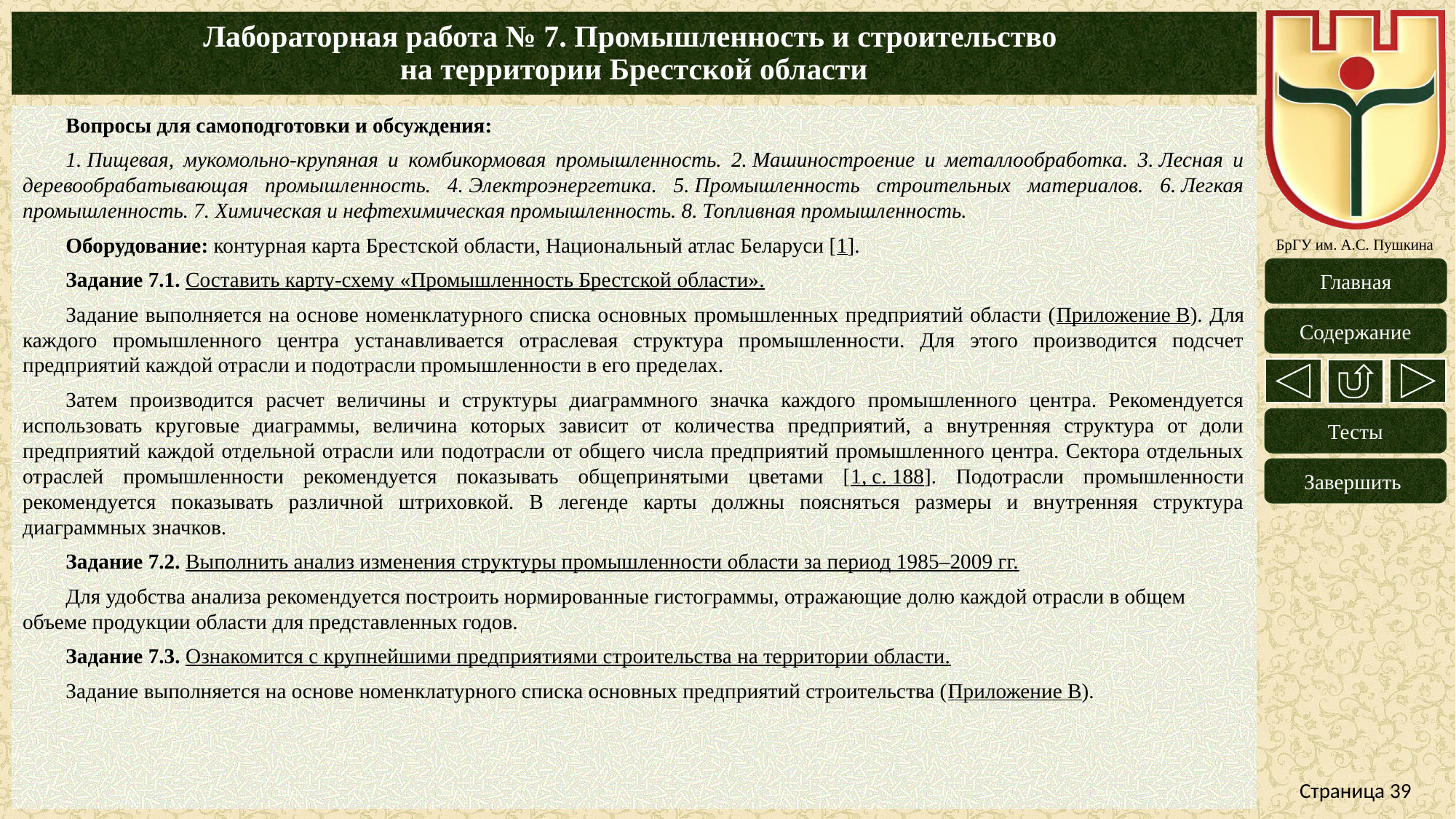

# Лабораторная работа № 7. Промышленность и строительство на территории Брестской области
Вопросы для самоподготовки и обсуждения:
1. Пищевая, мукомольно-крупяная и комбикормовая промышленность. 2. Машиностроение и металлообработка. 3. Лесная и деревообрабатывающая промышленность. 4. Электроэнергетика. 5. Промышленность строительных материалов. 6. Легкая промышленность. 7. Химическая и нефтехимическая промышленность. 8. Топливная промышленность.
Оборудование: контурная карта Брестской области, Национальный атлас Беларуси [1].
Задание 7.1. Составить карту-схему «Промышленность Брестской области».
Задание выполняется на основе номенклатурного списка основных промышленных предприятий области (Приложение В). Для каждого промышленного центра устанавливается отраслевая структура промышленности. Для этого производится подсчет предприятий каждой отрасли и подотрасли промышленности в его пределах.
Затем производится расчет величины и структуры диаграммного значка каждого промышленного центра. Рекомендуется использовать круговые диаграммы, величина которых зависит от количества предприятий, а внутренняя структура от доли предприятий каждой отдельной отрасли или подотрасли от общего числа предприятий промышленного центра. Сектора отдельных отраслей промышленности рекомендуется показывать общепринятыми цветами [1, с. 188]. Подотрасли промышленности рекомендуется показывать различной штриховкой. В легенде карты должны поясняться размеры и внутренняя структура диаграммных значков.
Задание 7.2. Выполнить анализ изменения структуры промышленности области за период 1985–2009 гг.
Для удобства анализа рекомендуется построить нормированные гистограммы, отражающие долю каждой отрасли в общем объеме продукции области для представленных годов.
Задание 7.3. Ознакомится с крупнейшими предприятиями строительства на территории области.
Задание выполняется на основе номенклатурного списка основных предприятий строительства (Приложение В).